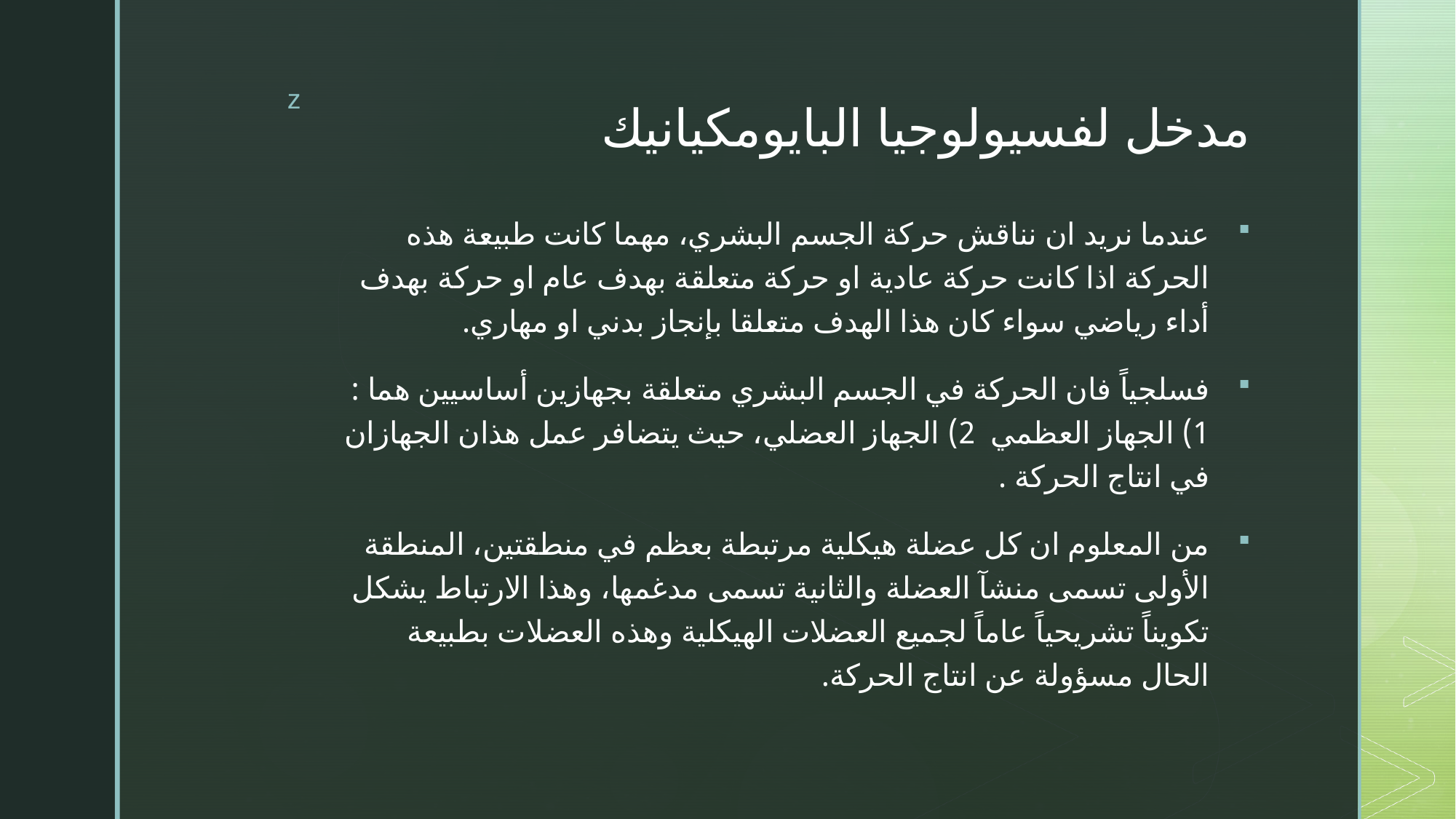

# مدخل لفسيولوجيا البايومكيانيك
عندما نريد ان نناقش حركة الجسم البشري، مهما كانت طبيعة هذه الحركة اذا كانت حركة عادية او حركة متعلقة بهدف عام او حركة بهدف أداء رياضي سواء كان هذا الهدف متعلقا بإنجاز بدني او مهاري.
فسلجياً فان الحركة في الجسم البشري متعلقة بجهازين أساسيين هما : 1) الجهاز العظمي  2) الجهاز العضلي، حيث يتضافر عمل هذان الجهازان في انتاج الحركة .
من المعلوم ان كل عضلة هيكلية مرتبطة بعظم في منطقتين، المنطقة الأولى تسمى منشآ العضلة والثانية تسمى مدغمها، وهذا الارتباط يشكل تكويناً تشريحياً عاماً لجميع العضلات الهيكلية وهذه العضلات بطبيعة الحال مسؤولة عن انتاج الحركة.